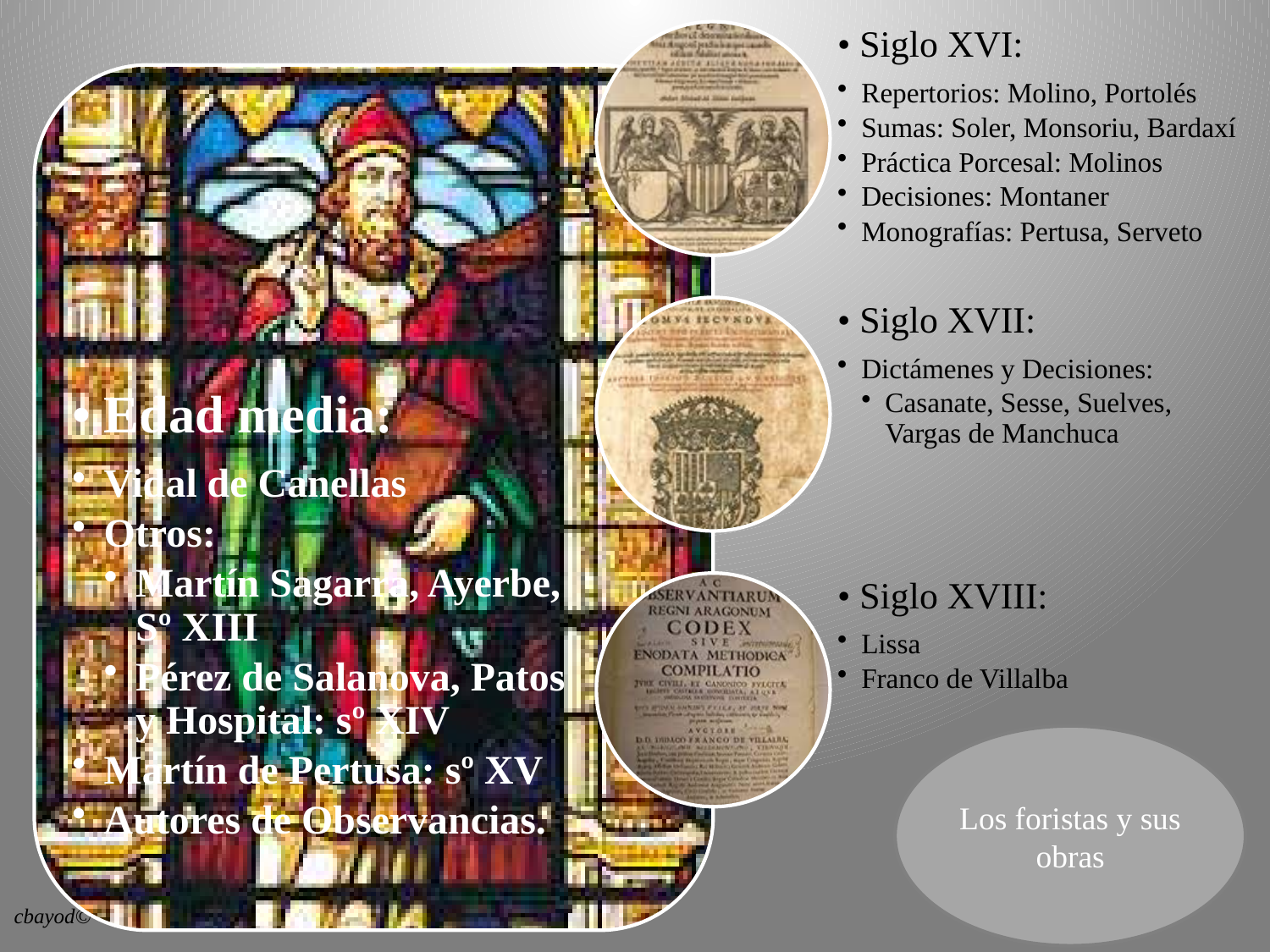

• Edad media:
Vidal de Canellas
Otros:
Martín Sagarra, Ayerbe, Sº XIII
Pérez de Salanova, Patos y Hospital: sº XIV
Martín de Pertusa: sº XV
Autores de Observancias.
• Siglo XVI:
Repertorios: Molino, Portolés
Sumas: Soler, Monsoriu, Bardaxí
Práctica Porcesal: Molinos
Decisiones: Montaner
Monografías: Pertusa, Serveto
• Siglo XVII:
Dictámenes y Decisiones:
Casanate, Sesse, Suelves, Vargas de Manchuca
• Siglo XVIII:
Lissa
Franco de Villalba
Los foristas y sus obras

7
cbayod©